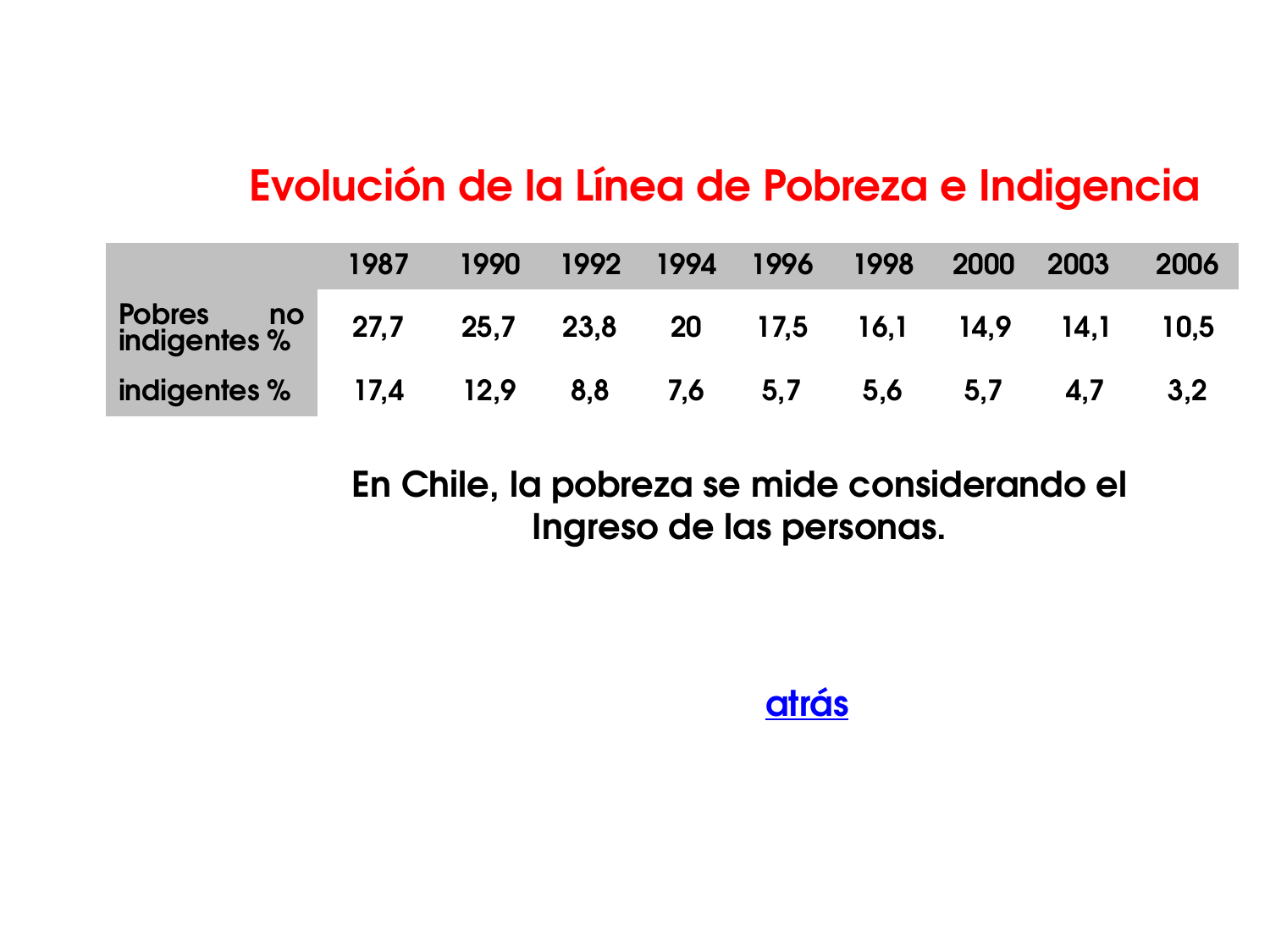

Evolución de la Línea de Pobreza e Indigencia
|  | 1987 | 1990 | 1992 | 1994 | 1996 | 1998 | 2000 | 2003 | 2006 |
| --- | --- | --- | --- | --- | --- | --- | --- | --- | --- |
| Pobres no indigentes % | 27,7 | 25,7 | 23,8 | 20 | 17,5 | 16,1 | 14,9 | 14,1 | 10,5 |
| indigentes % | 17,4 | 12,9 | 8,8 | 7,6 | 5,7 | 5,6 | 5,7 | 4,7 | 3,2 |
En Chile, la pobreza se mide considerando el
Ingreso de las personas.
atrás